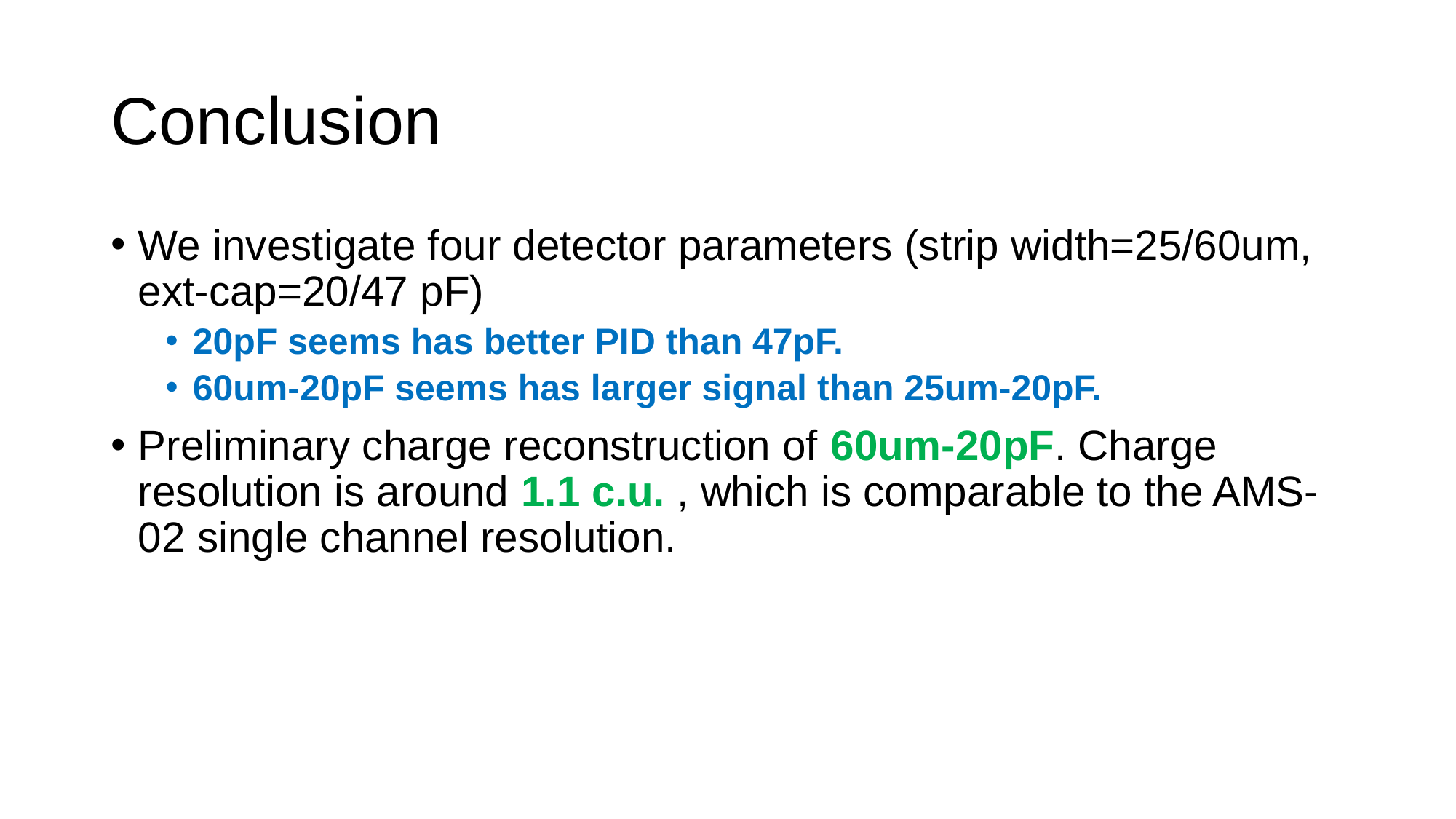

# Conclusion
We investigate four detector parameters (strip width=25/60um, ext-cap=20/47 pF)
20pF seems has better PID than 47pF.
60um-20pF seems has larger signal than 25um-20pF.
Preliminary charge reconstruction of 60um-20pF. Charge resolution is around 1.1 c.u. , which is comparable to the AMS-02 single channel resolution.